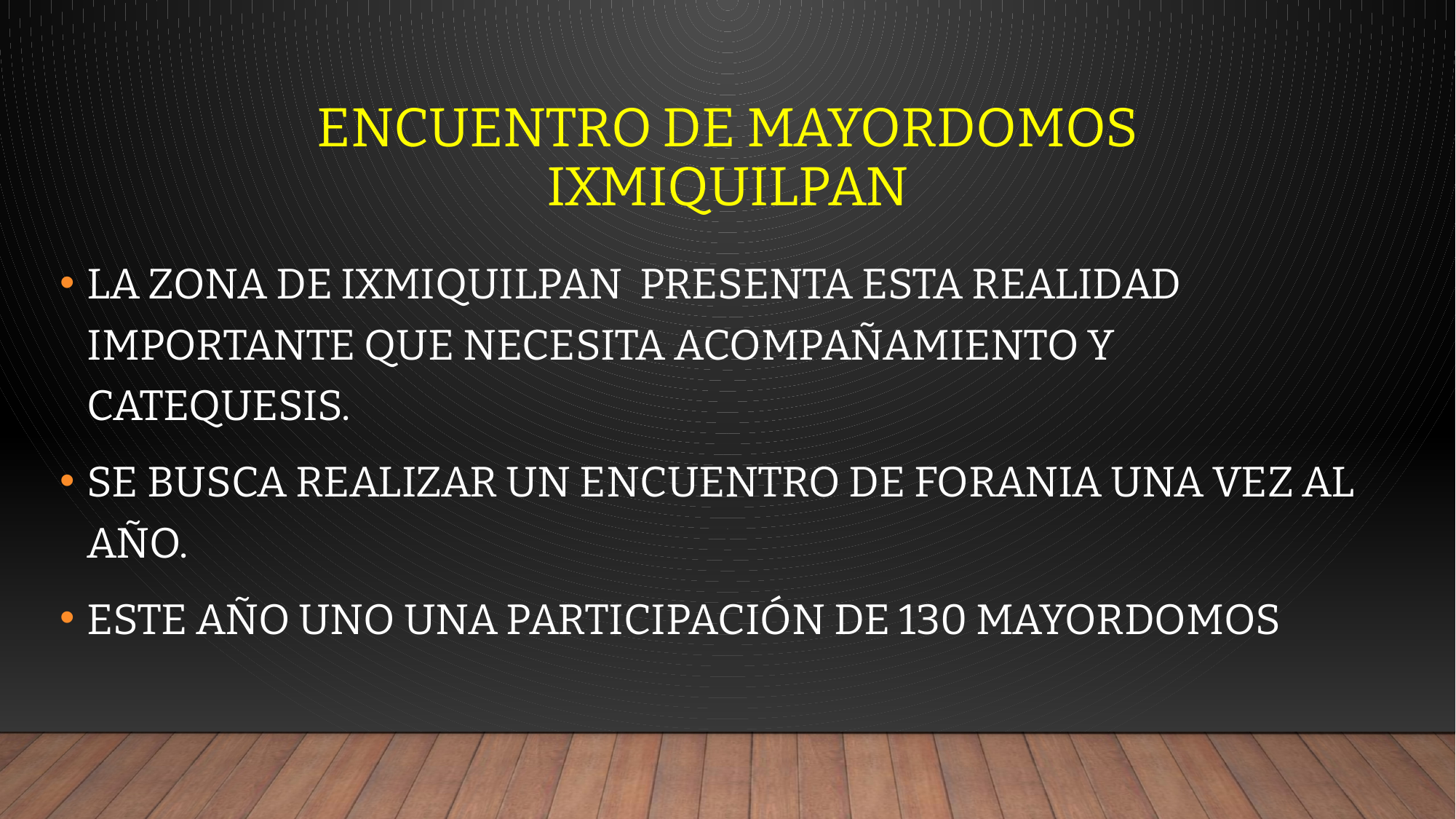

# ENCUENTRO DE MAYORDOMOS IXMIQUILPAN
LA ZONA DE IXMIQUILPAN  PRESENTA ESTA REALIDAD IMPORTANTE QUE NECESITA ACOMPAÑAMIENTO Y CATEQUESIS.
SE BUSCA REALIZAR UN ENCUENTRO DE FORANIA UNA VEZ AL AÑO.
ESTE AÑO UNO UNA PARTICIPACIÓN DE 130 MAYORDOMOS